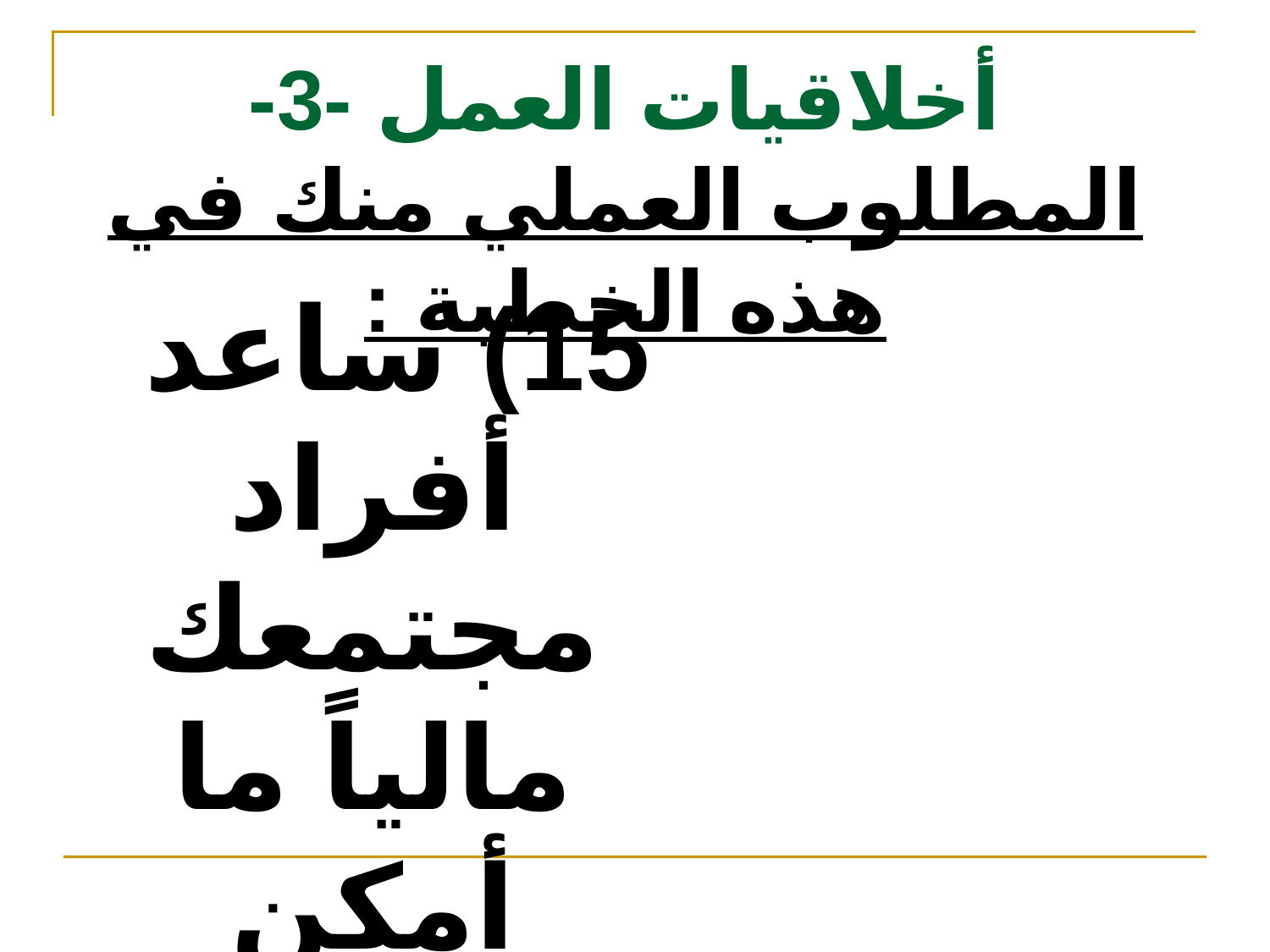

# أخلاقيات العمل -3- المطلوب العملي منك في هذه الخطبة :
15) ساعد أفراد مجتمعك مالياً ما أمكن